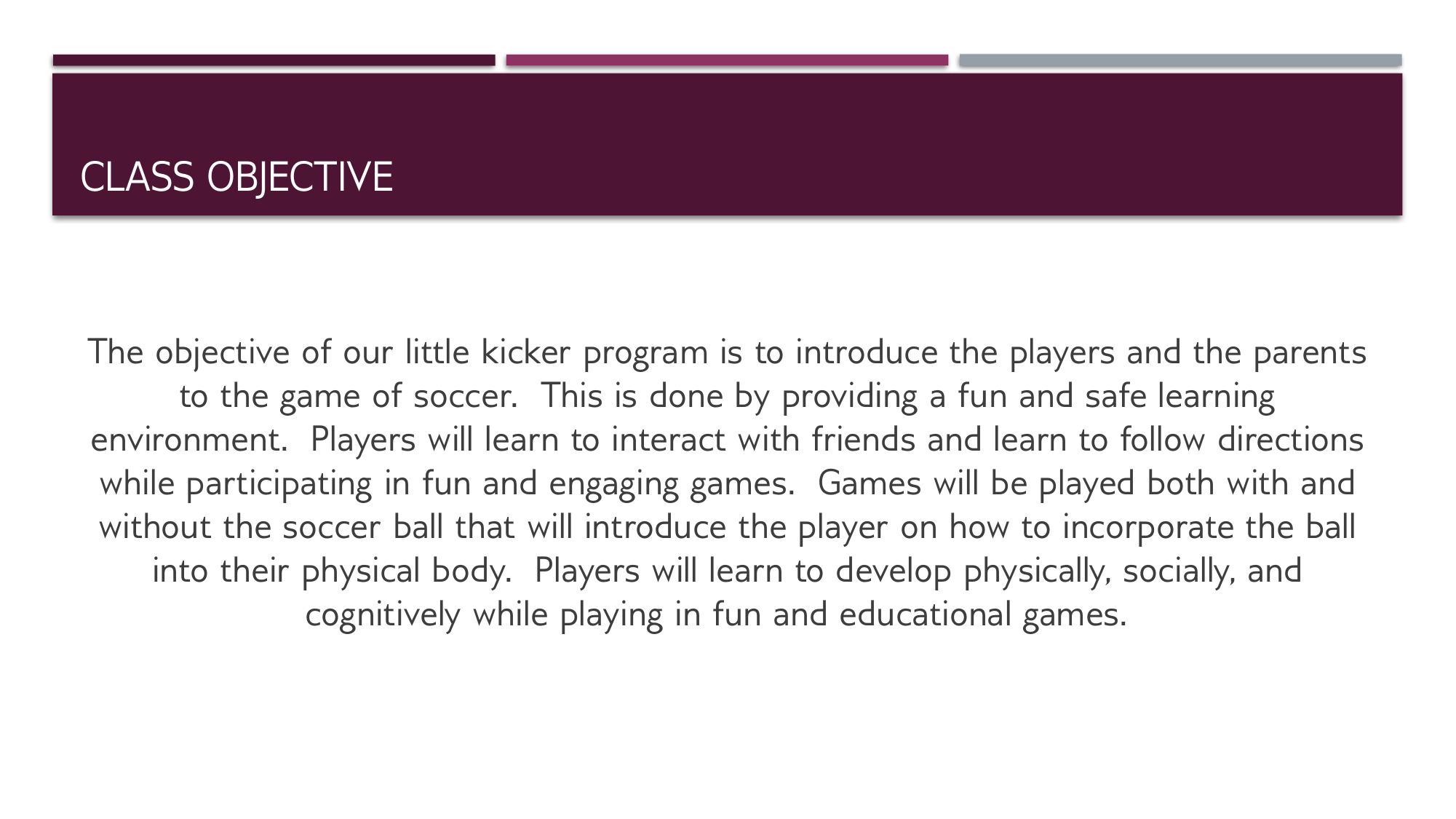

# Class Objective
The objective of our little kicker program is to introduce the players and the parents to the game of soccer.  This is done by providing a fun and safe learning environment.  Players will learn to interact with friends and learn to follow directions while participating in fun and engaging games.  Games will be played both with and without the soccer ball that will introduce the player on how to incorporate the ball into their physical body.  Players will learn to develop physically, socially, and cognitively while playing in fun and educational games.